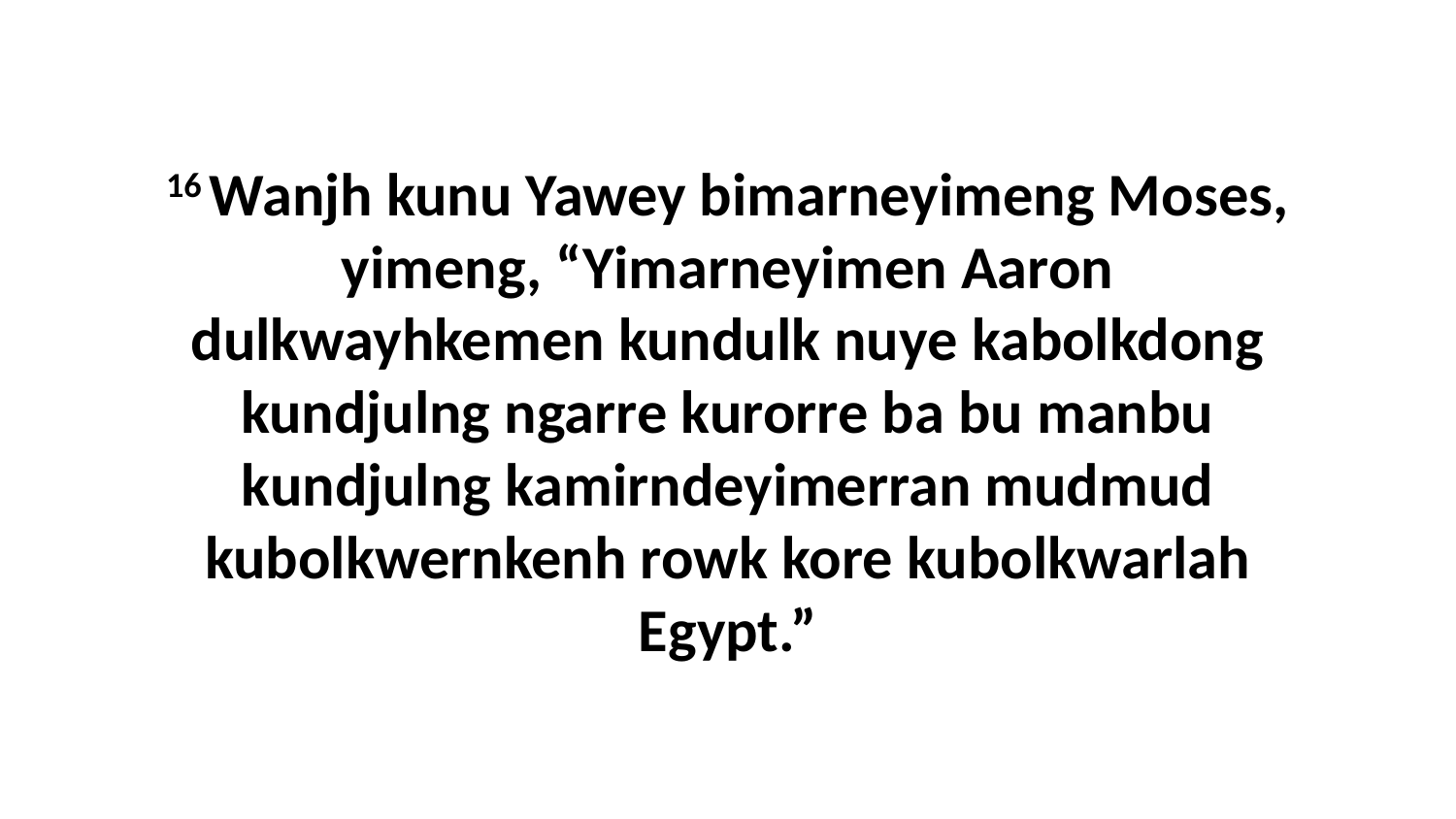

16 Wanjh kunu Yawey bimarneyimeng Moses, yimeng, “Yimarneyimen Aaron dulkwayhkemen kundulk nuye kabolkdong kundjulng ngarre kurorre ba bu manbu kundjulng kamirndeyimerran mudmud kubolkwernkenh rowk kore kubolkwarlah Egypt.”